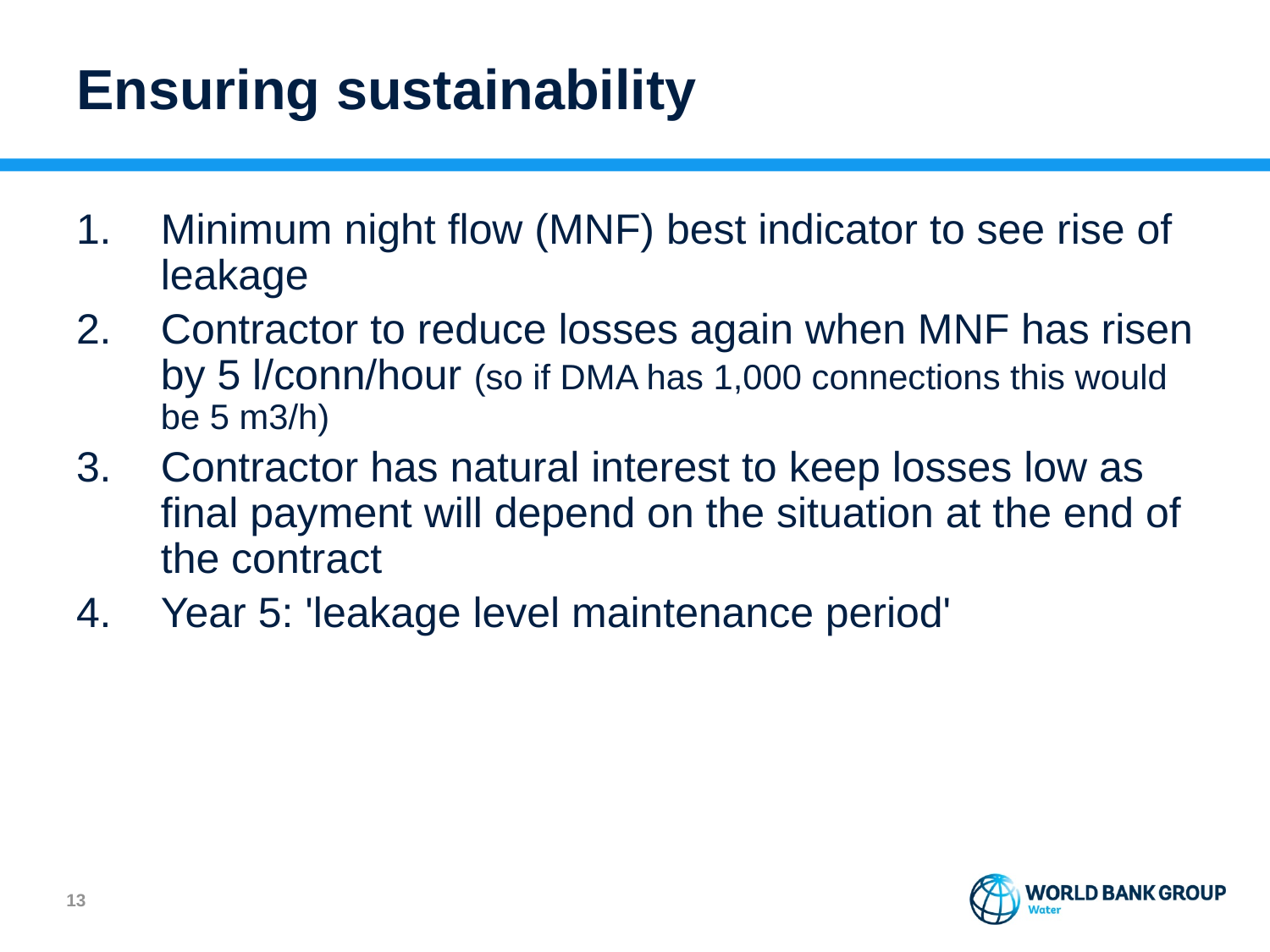

# Ensuring sustainability
Minimum night flow (MNF) best indicator to see rise of leakage
Contractor to reduce losses again when MNF has risen by 5 l/conn/hour (so if DMA has 1,000 connections this would be 5 m3/h)
Contractor has natural interest to keep losses low as final payment will depend on the situation at the end of the contract
Year 5: 'leakage level maintenance period'

13